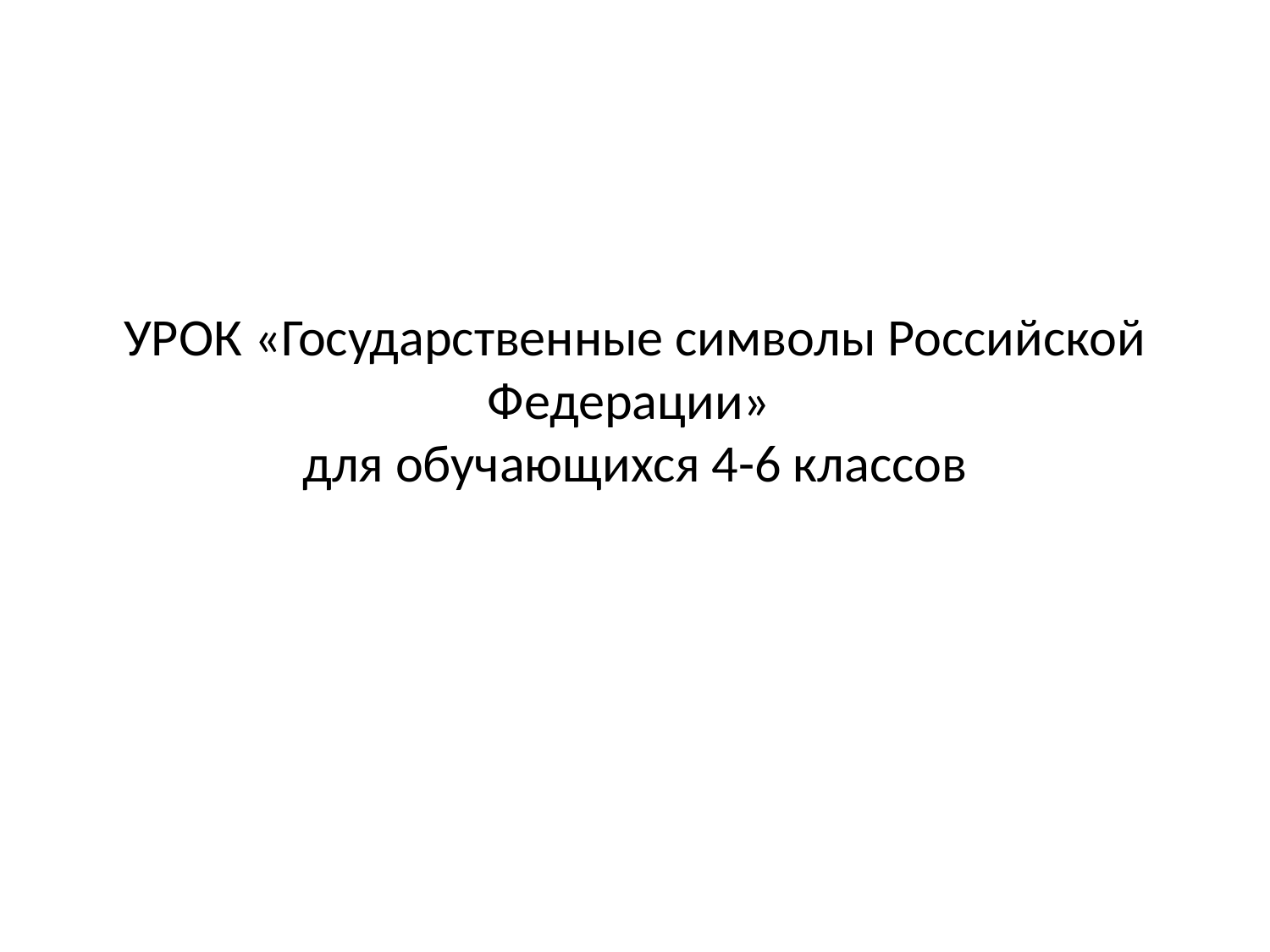

# УРОК «Государственные символы Российской Федерации» для обучающихся 4-6 классов